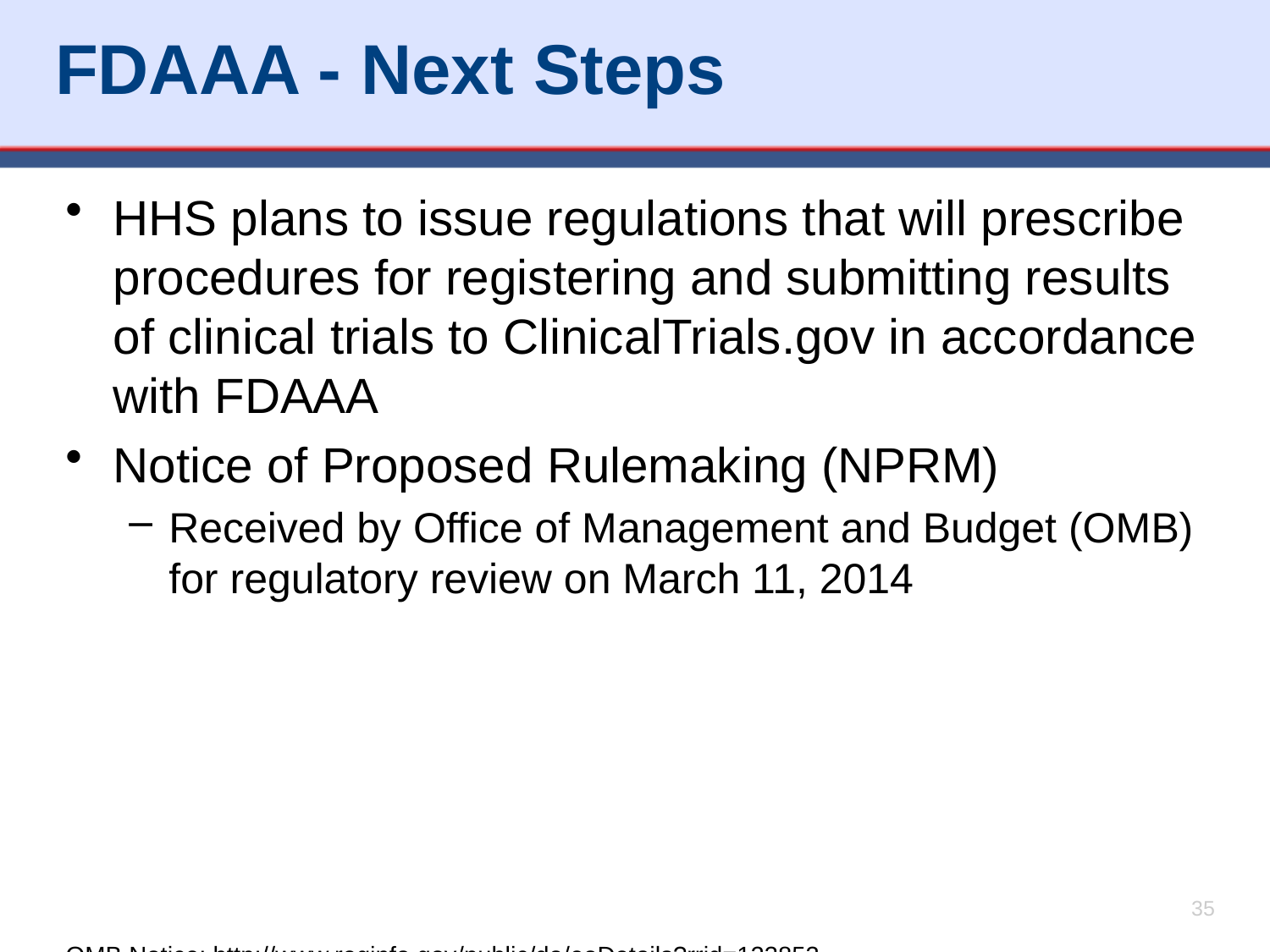

# FDAAA - Next Steps
HHS plans to issue regulations that will prescribe procedures for registering and submitting results of clinical trials to ClinicalTrials.gov in accordance with FDAAA
Notice of Proposed Rulemaking (NPRM)
Received by Office of Management and Budget (OMB) for regulatory review on March 11, 2014

OMB Notice: http://www.reginfo.gov/public/do/eoDetails?rrid=123853

35